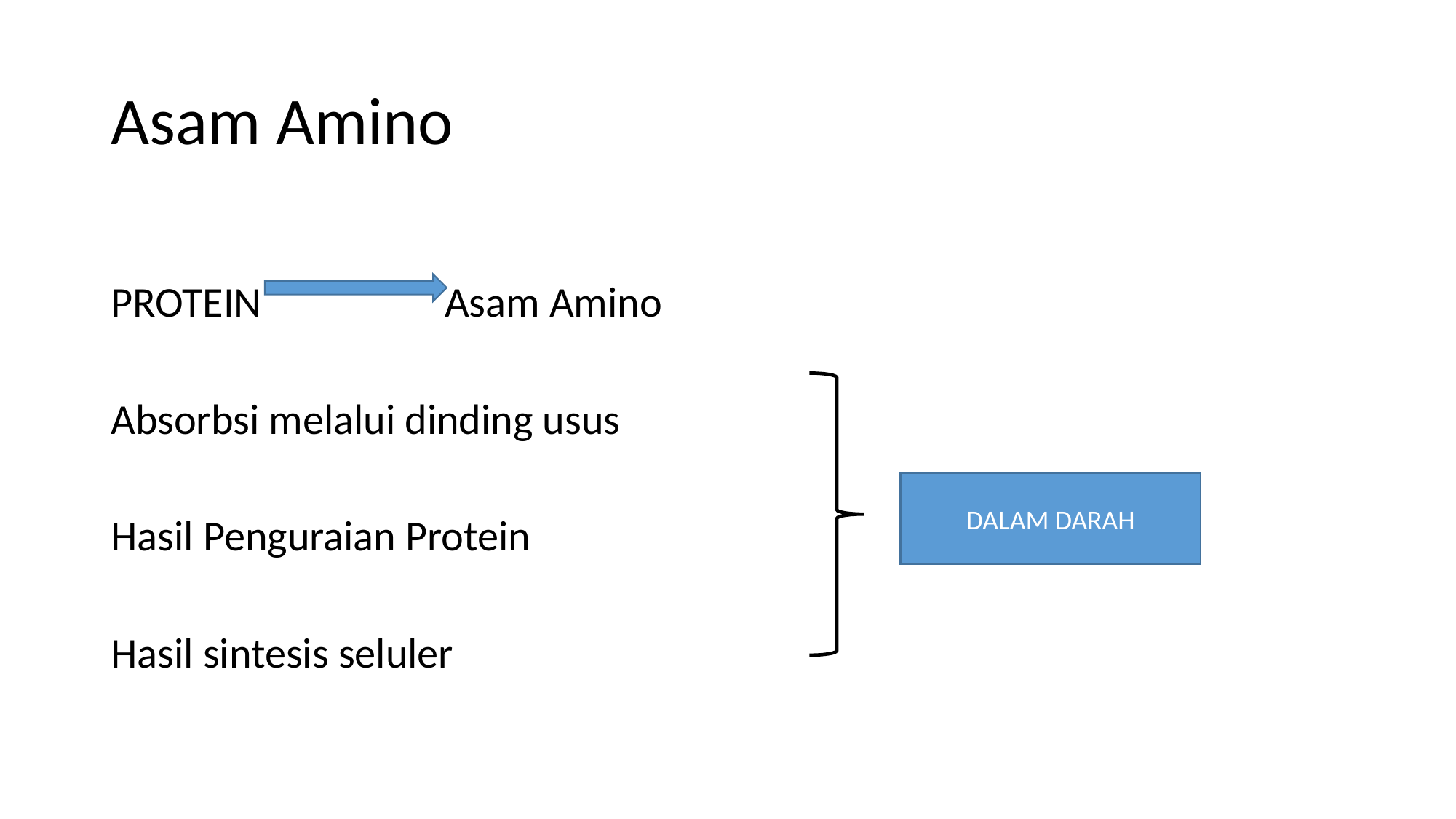

# Asam Amino
PROTEIN                   Asam Amino
Absorbsi melalui dinding usus
Hasil Penguraian Protein
Hasil sintesis seluler

DALAM DARAH